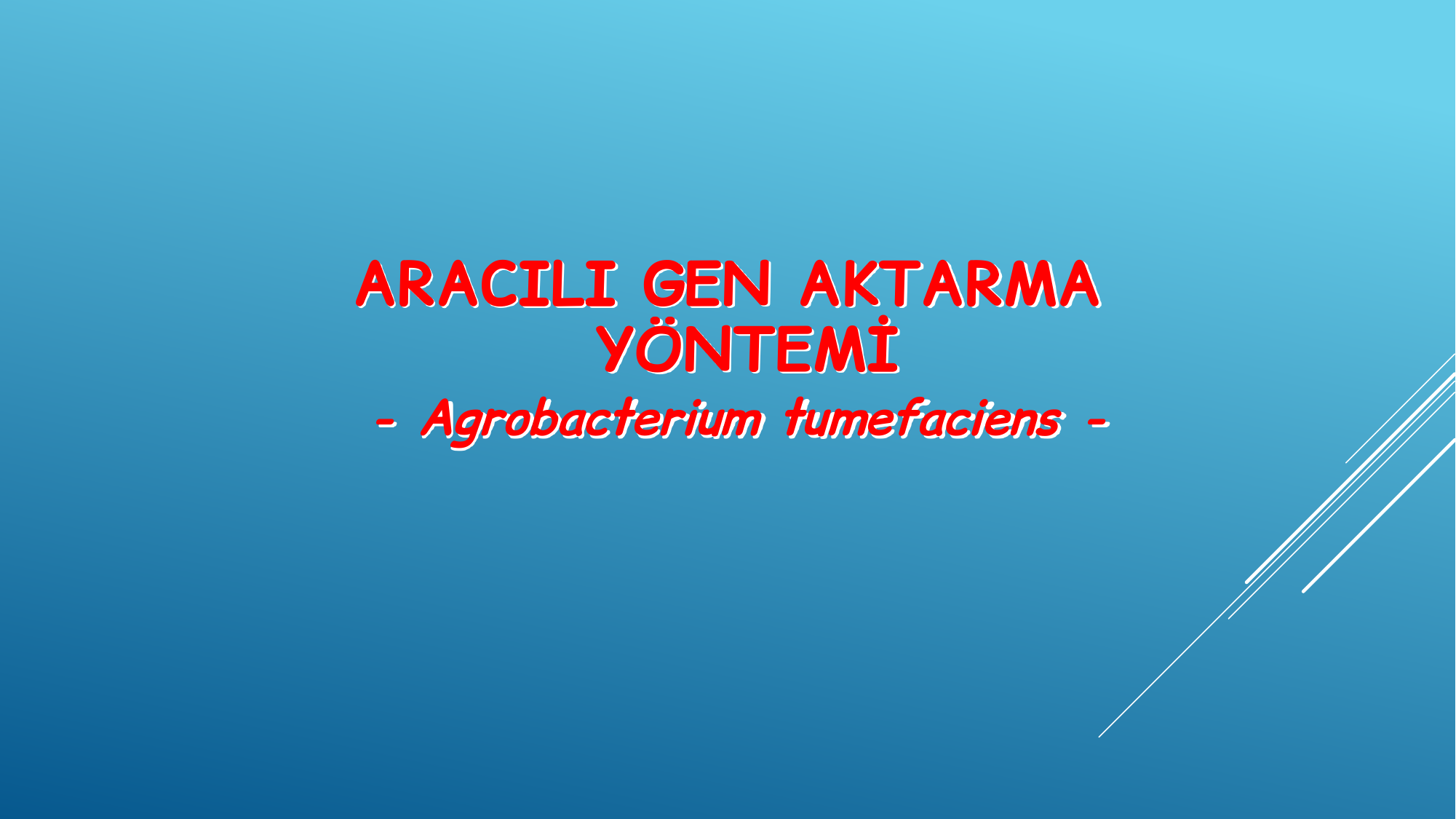

ARACILI GEN AKTARMA YÖNTEMİ
 - Agrobacterium tumefaciens -